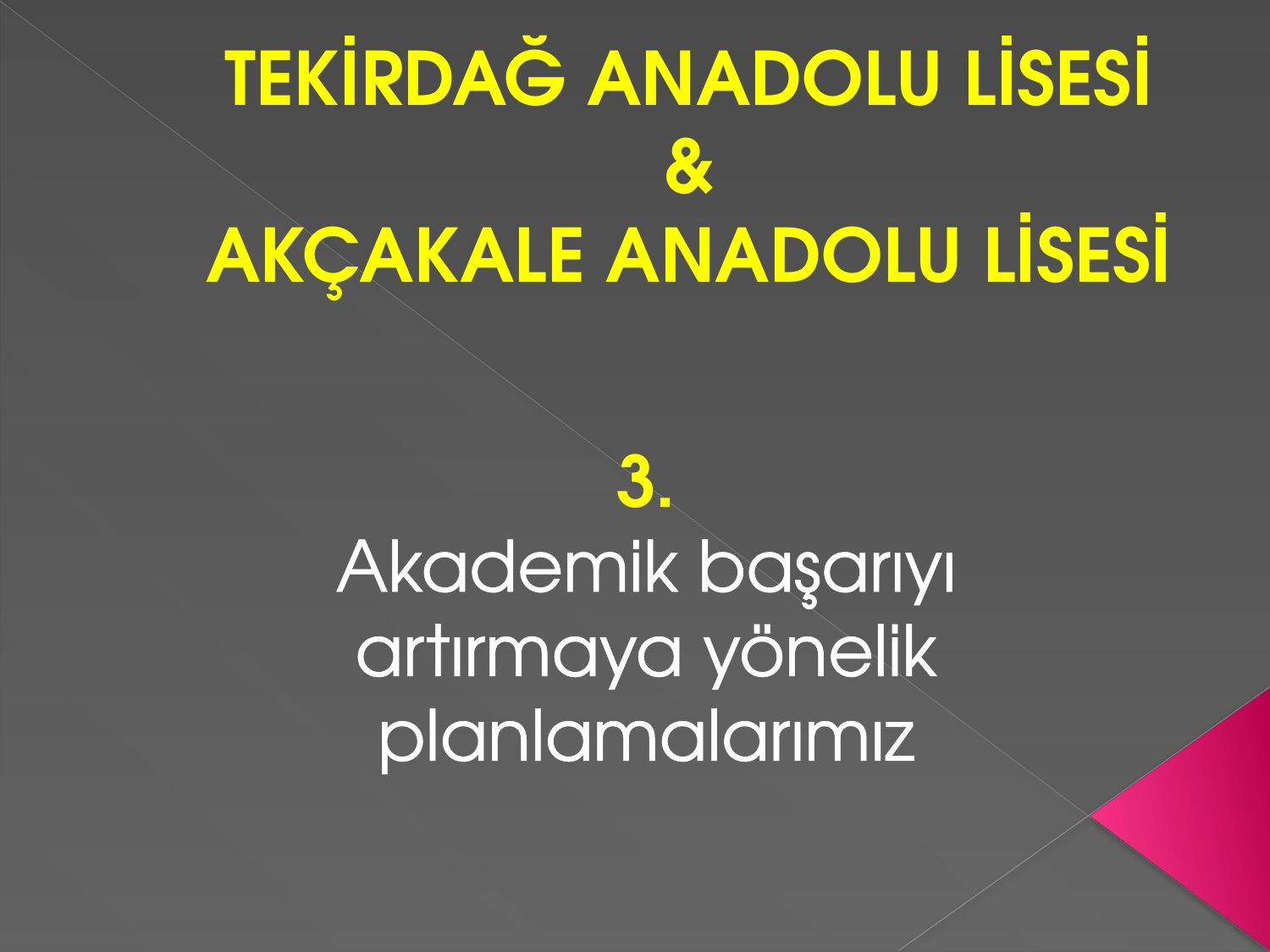

# TEKİRDAĞ ANADOLU LİSESİ & AKÇAKALE ANADOLU LİSESİ

3.
Akademik başarıyı artırmaya yönelik planlamalarımız